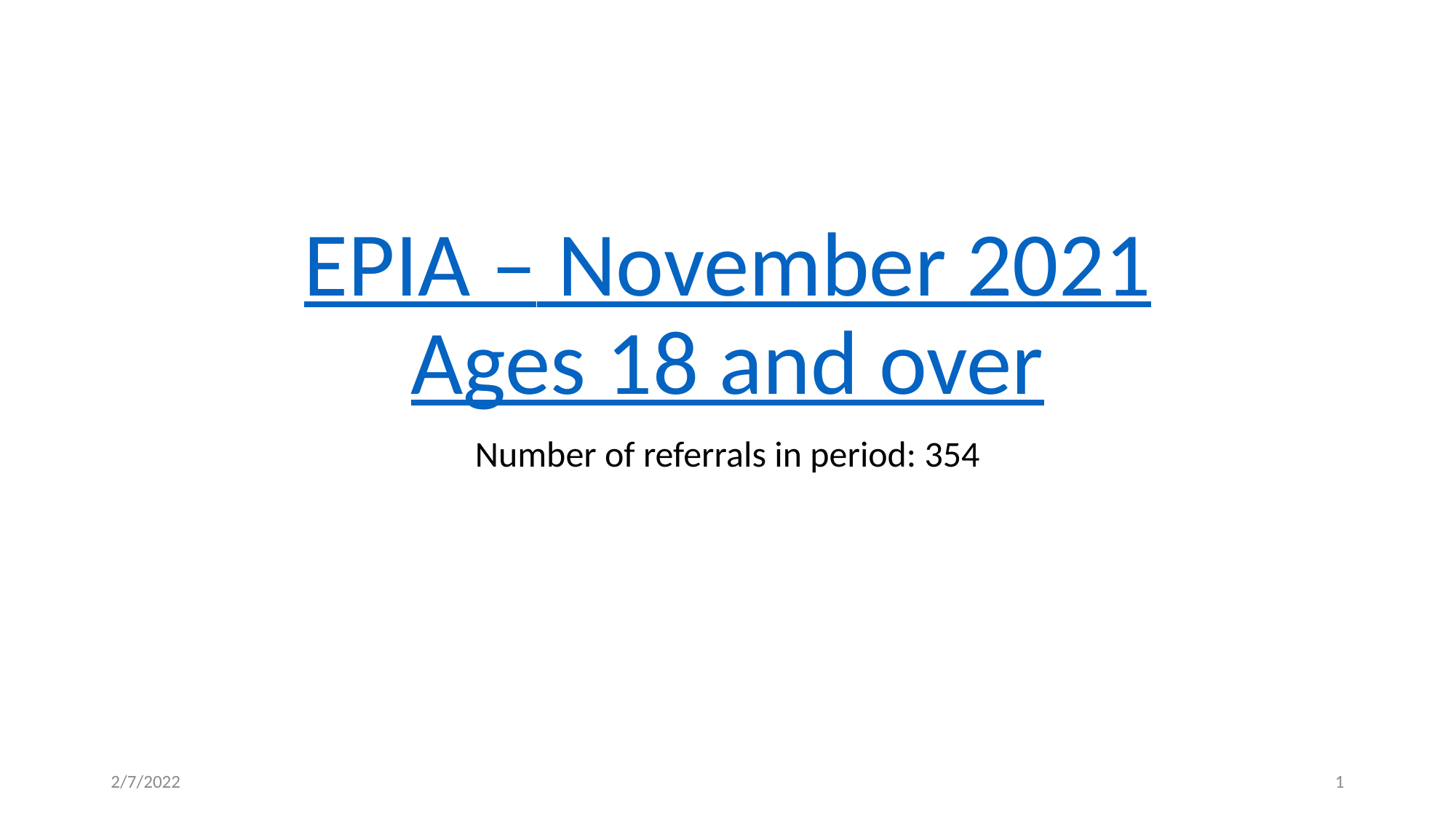

# EPIA – November 2021 Ages 18 and over
Number of referrals in period: 354
2/7/2022
1